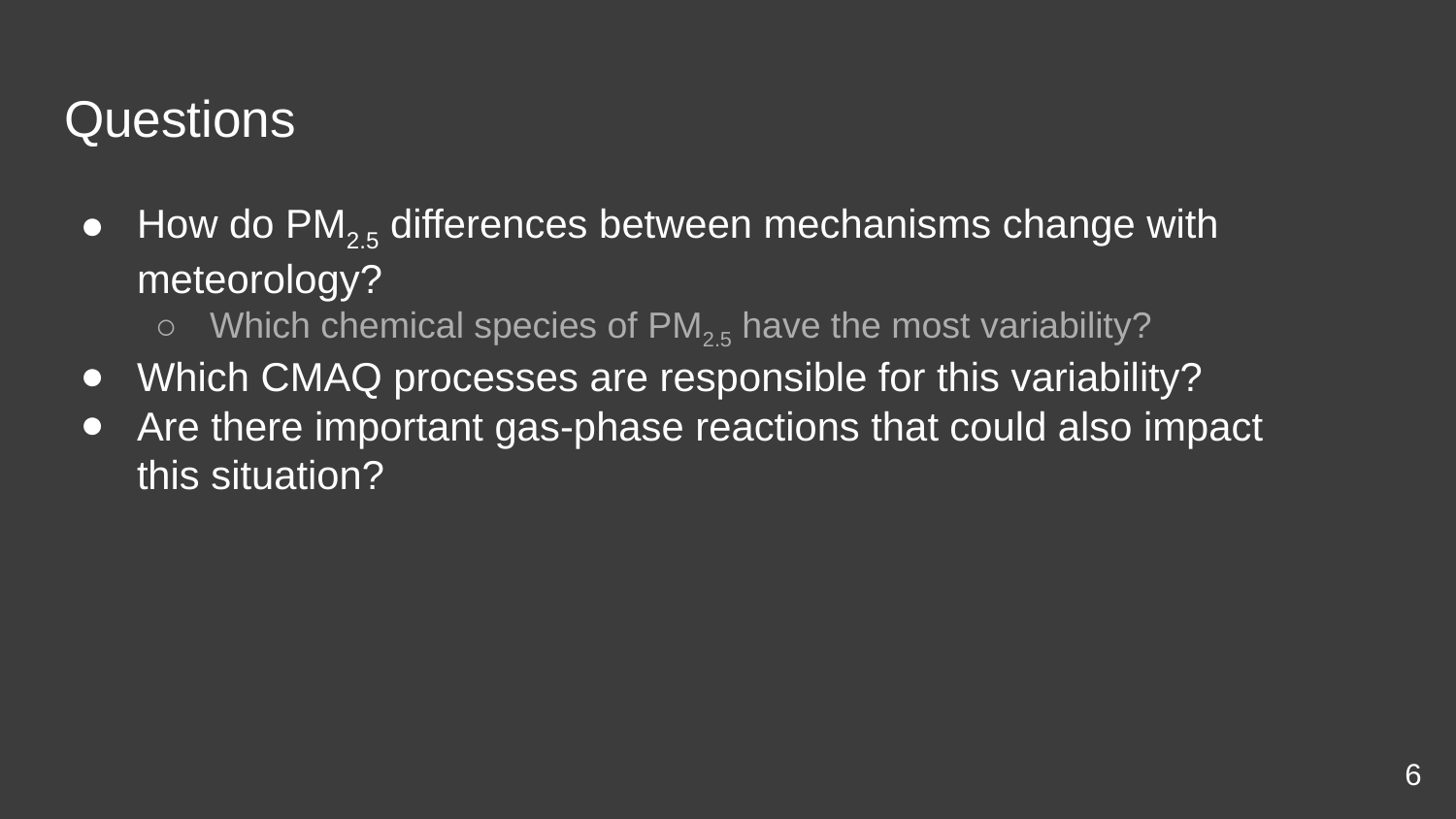

# Questions
How do PM2.5 differences between mechanisms change with meteorology?
Which chemical species of PM2.5 have the most variability?
Which CMAQ processes are responsible for this variability?
Are there important gas-phase reactions that could also impact this situation?
6